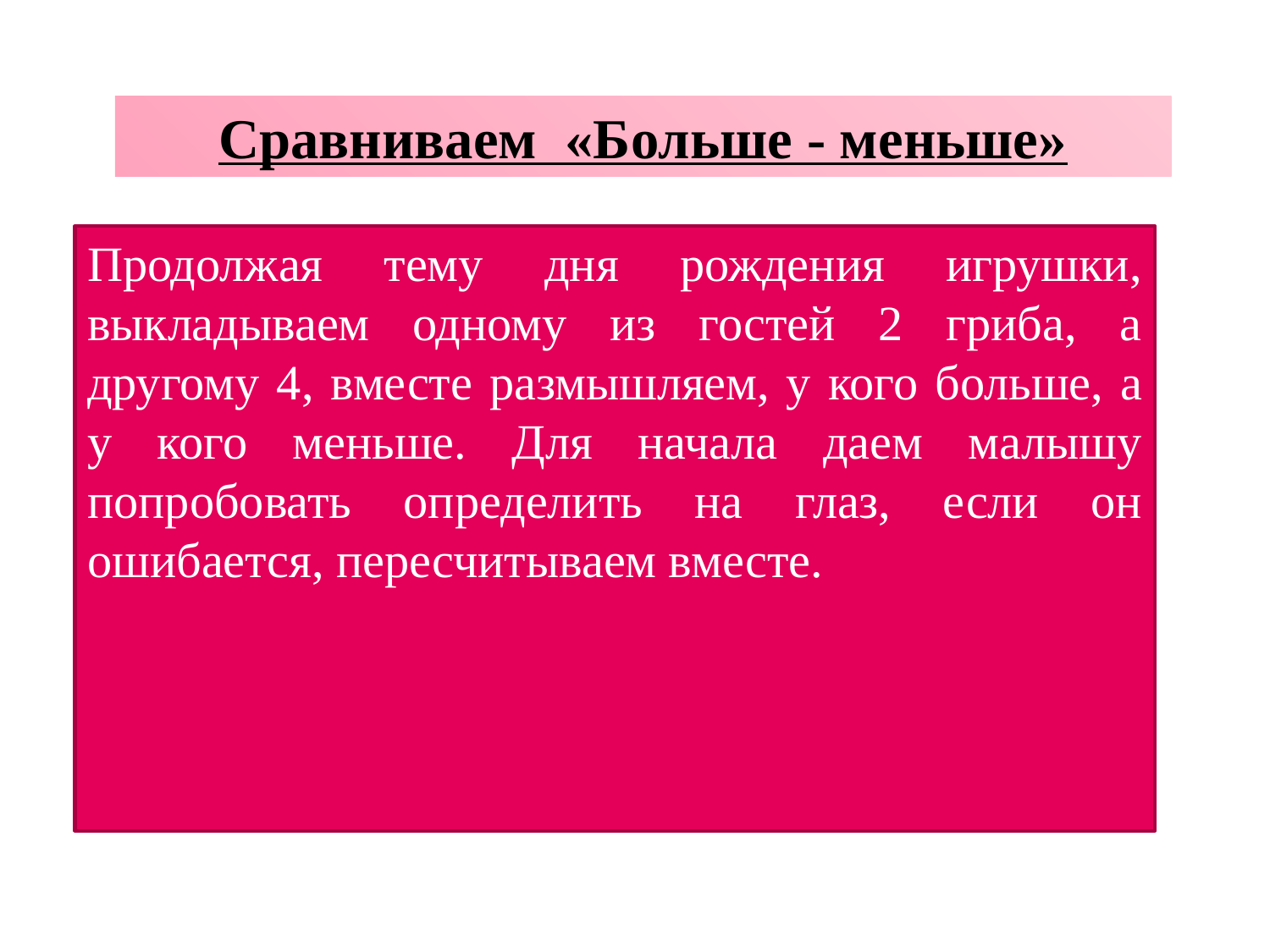

Сравниваем  «Больше - меньше»
Продолжая тему дня рождения игрушки, выкладываем одному из гостей 2 гриба, а другому 4, вместе размышляем, у кого больше, а у кого меньше. Для начала даем малышу попробовать определить на глаз, если он ошибается, пересчитываем вместе.